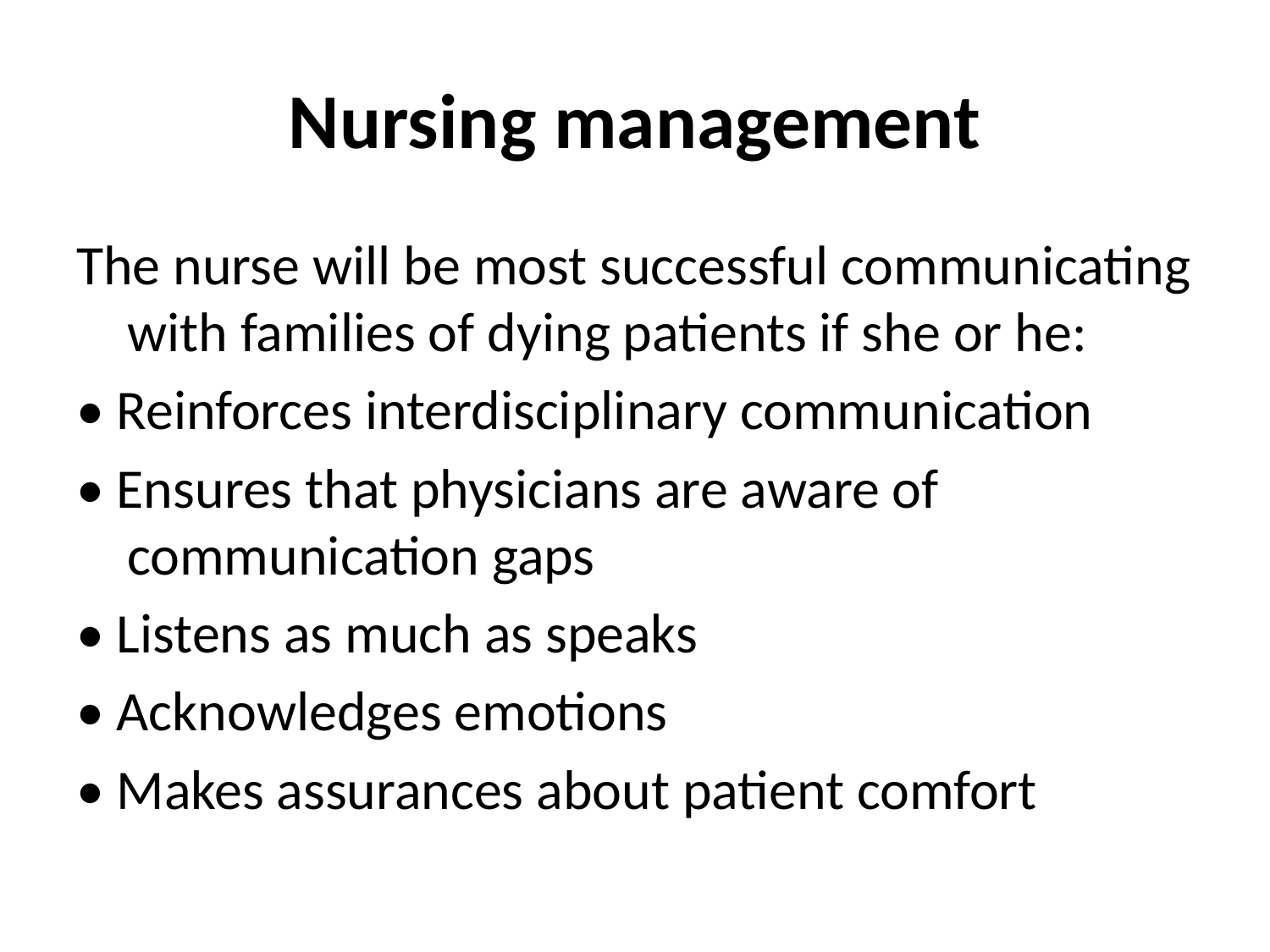

# Nursing management
The nurse will be most successful communicating with families of dying patients if she or he:
• Reinforces interdisciplinary communication
• Ensures that physicians are aware of communication gaps
• Listens as much as speaks
• Acknowledges emotions
• Makes assurances about patient comfort